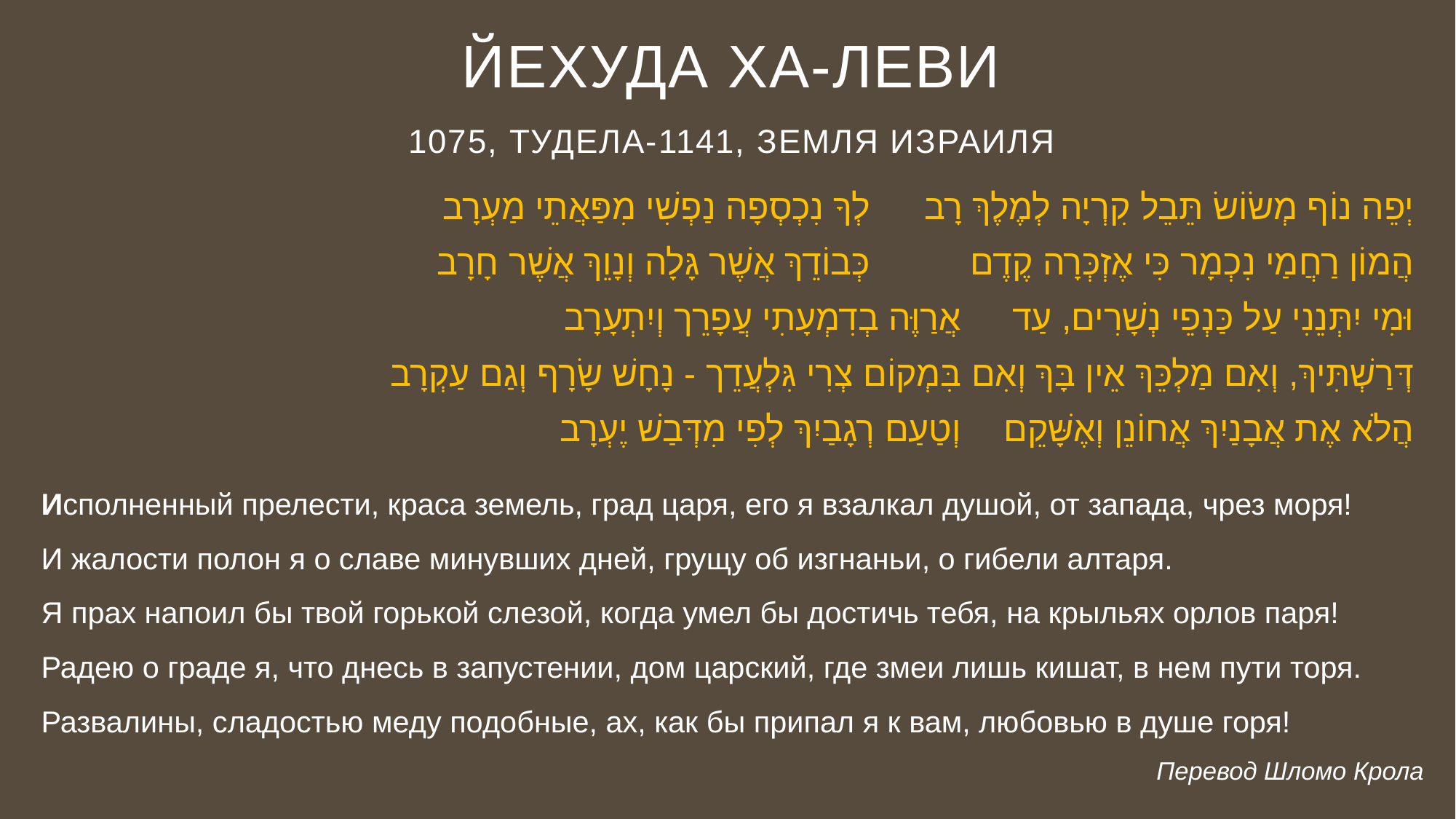

# Йехуда ха-леви 1075, Тудела-1141, Земля Израиля
יְפֵה נוֹף מְשׂוֹשׂ תֵּבֵל קִרְיָה לְמֶלֶךְ רָב 		לְךָ נִכְסְפָה נַפְשִׁי מִפַּאֲתֵי מַעְרָב
הֲמוֹן רַחֲמַי נִכְמָר כִּי אֶזְכְּרָה קֶדֶם 		כְּבוֹדֵךְ אֲשֶׁר גָּלָה וְנָוֵךְ אֲשֶׁר חָרָב
וּמִי יִתְּנֵנִי עַל כַּנְפֵי נְשָׁרִים, עַד 			אֲרַוֶּה בְדִמְעָתִי עֲפָרֵך וְיִתְעָרָב
דְּרַשְׁתִּיךְ, וְאִם מַלְכֵּךְ אֵין בָּךְ וְאִם בִּמְקוֹם 	צְרִי גִּלְעֲדֵך - נָחָשׁ שָׂרָף וְגַם עַקְרָב
הֲלֹא אֶת אֲבָנַיִךְ אֲחוֹנֵן וְאֶשָּׁקֵם 			וְטַעַם רְגָבַיִךְ לְפִי מִדְּבַשׁ יֶעְרָב
Исполненный прелести, краса земель, град царя, его я взалкал душой, от запада, чрез моря!
И жалости полон я о славе минувших дней, грущу об изгнаньи, о гибели алтаря.
Я прах напоил бы твой горькой слезой, когда умел бы достичь тебя, на крыльях орлов паря!
Радею о граде я, что днесь в запустении, дом царский, где змеи лишь кишат, в нем пути торя.
Развалины, сладостью меду подобные, ах, как бы припал я к вам, любовью в душе горя!
 Перевод Шломо Крола